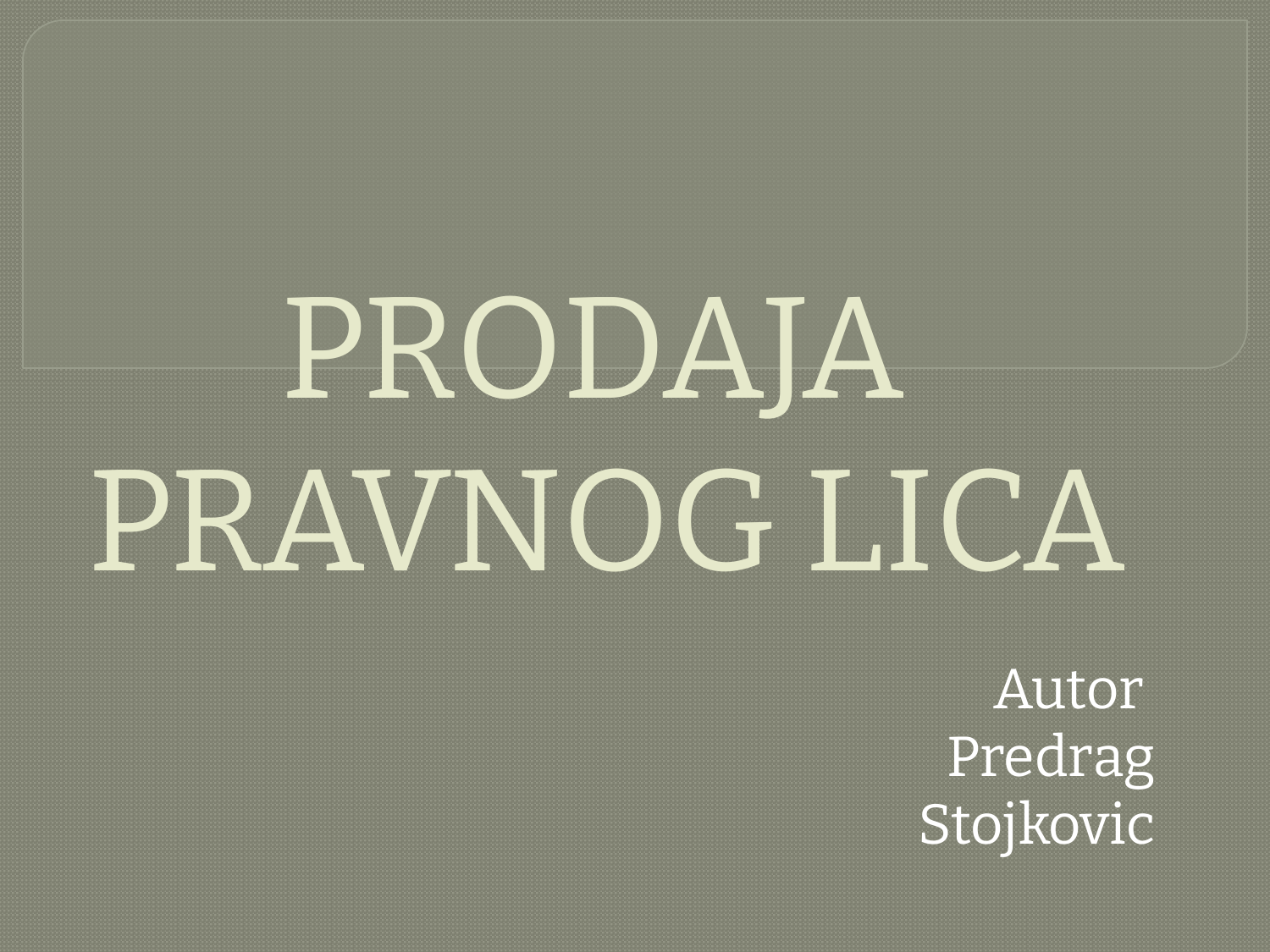

# PRODAJA PRAVNOG LICA
Autor
Predrag  Stojkovic